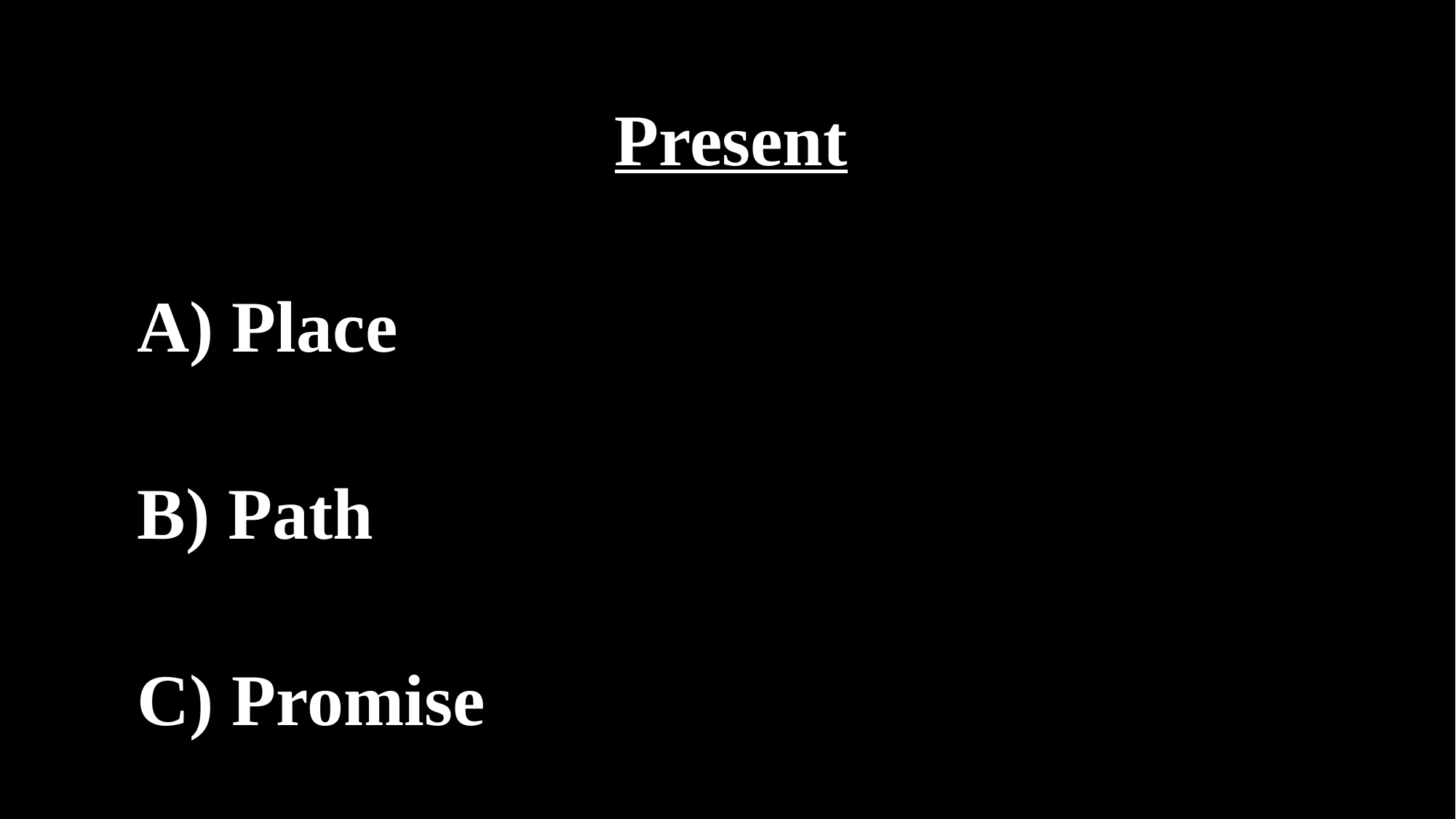

Present
    A) Place
    B) Path
    C) Promise